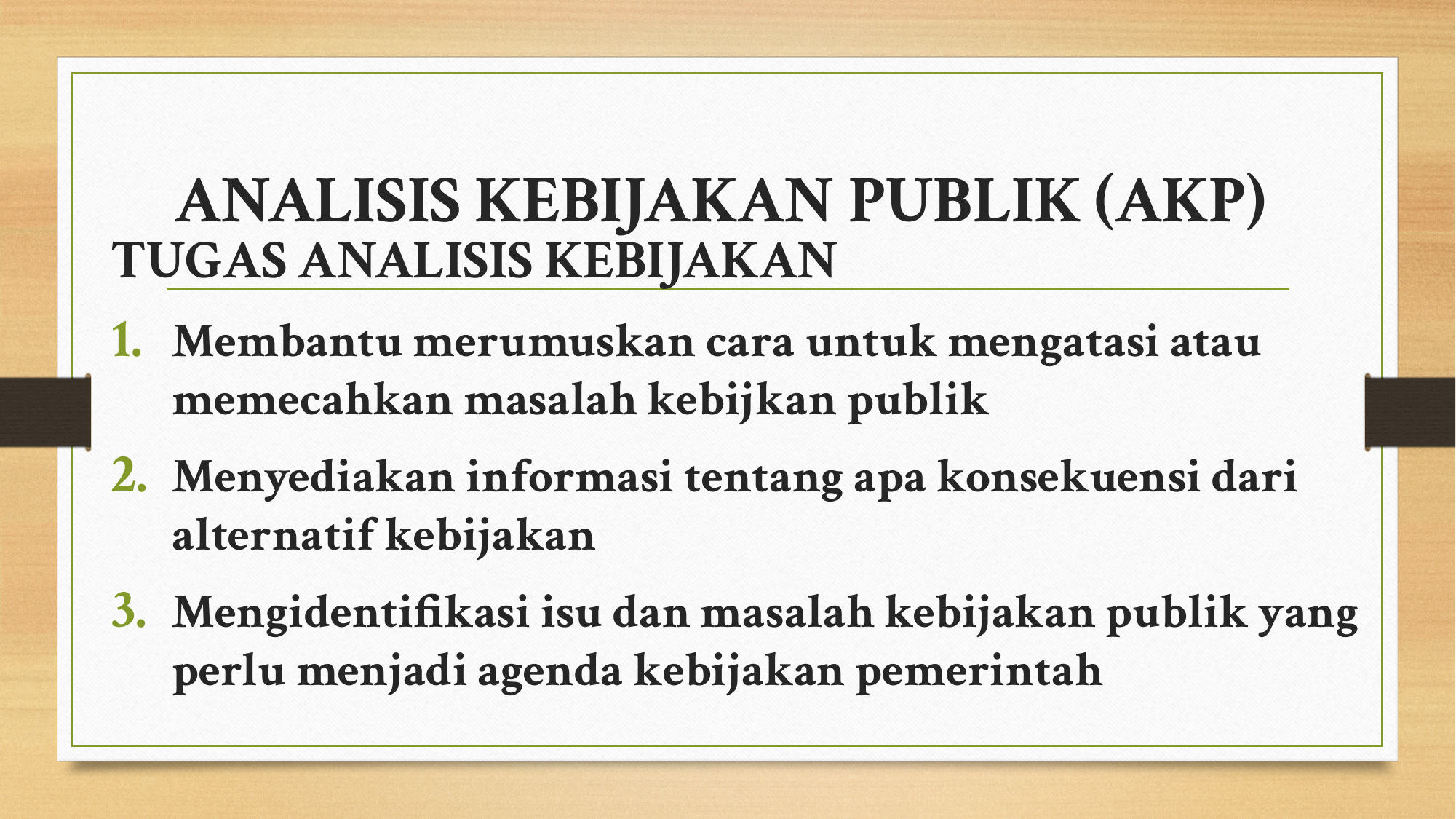

# ANALISIS KEBIJAKAN PUBLIK (AKP)
TUGAS ANALISIS KEBIJAKAN
Membantu merumuskan cara untuk mengatasi atau memecahkan masalah kebijkan publik
Menyediakan informasi tentang apa konsekuensi dari alternatif kebijakan
Mengidentifikasi isu dan masalah kebijakan publik yang perlu menjadi agenda kebijakan pemerintah